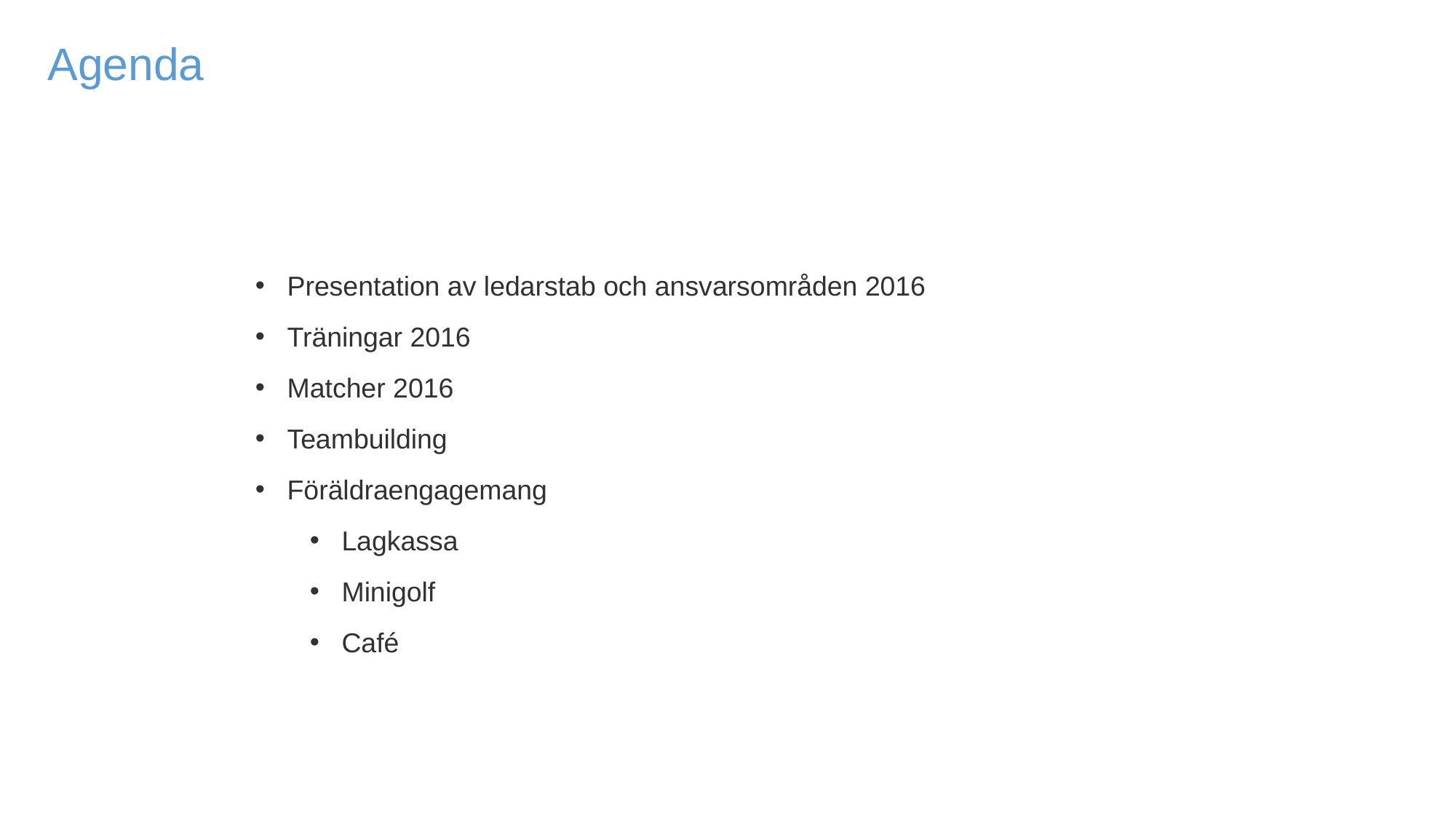

Agenda
Presentation av ledarstab och ansvarsområden 2016
Träningar 2016
Matcher 2016
Teambuilding
Föräldraengagemang
Lagkassa
Minigolf
Café